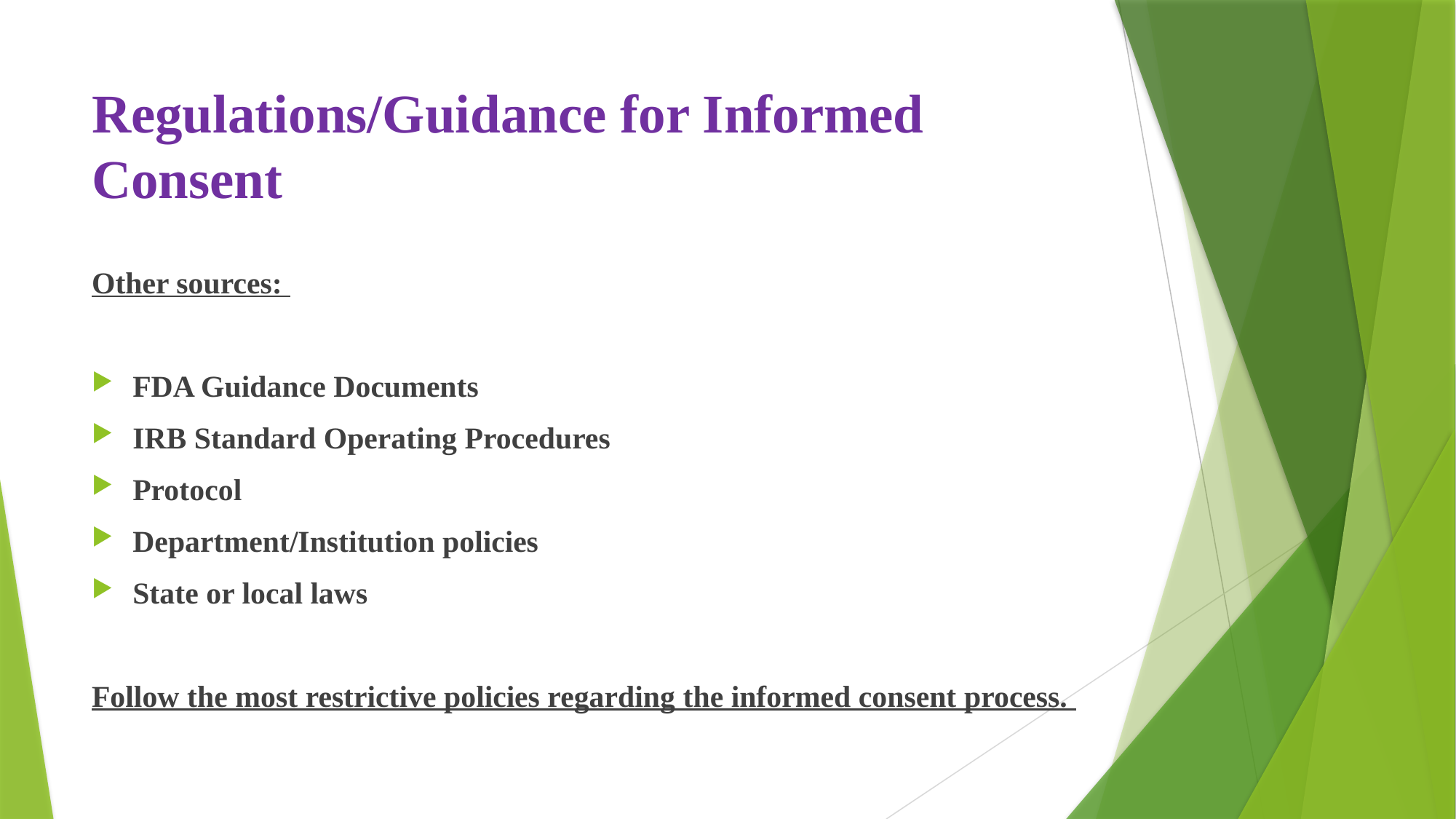

# Regulations/Guidance for Informed Consent
Other sources:

FDA Guidance Documents
IRB Standard Operating Procedures
Protocol
Department/Institution policies
State or local laws

Follow the most restrictive policies regarding the informed consent process.